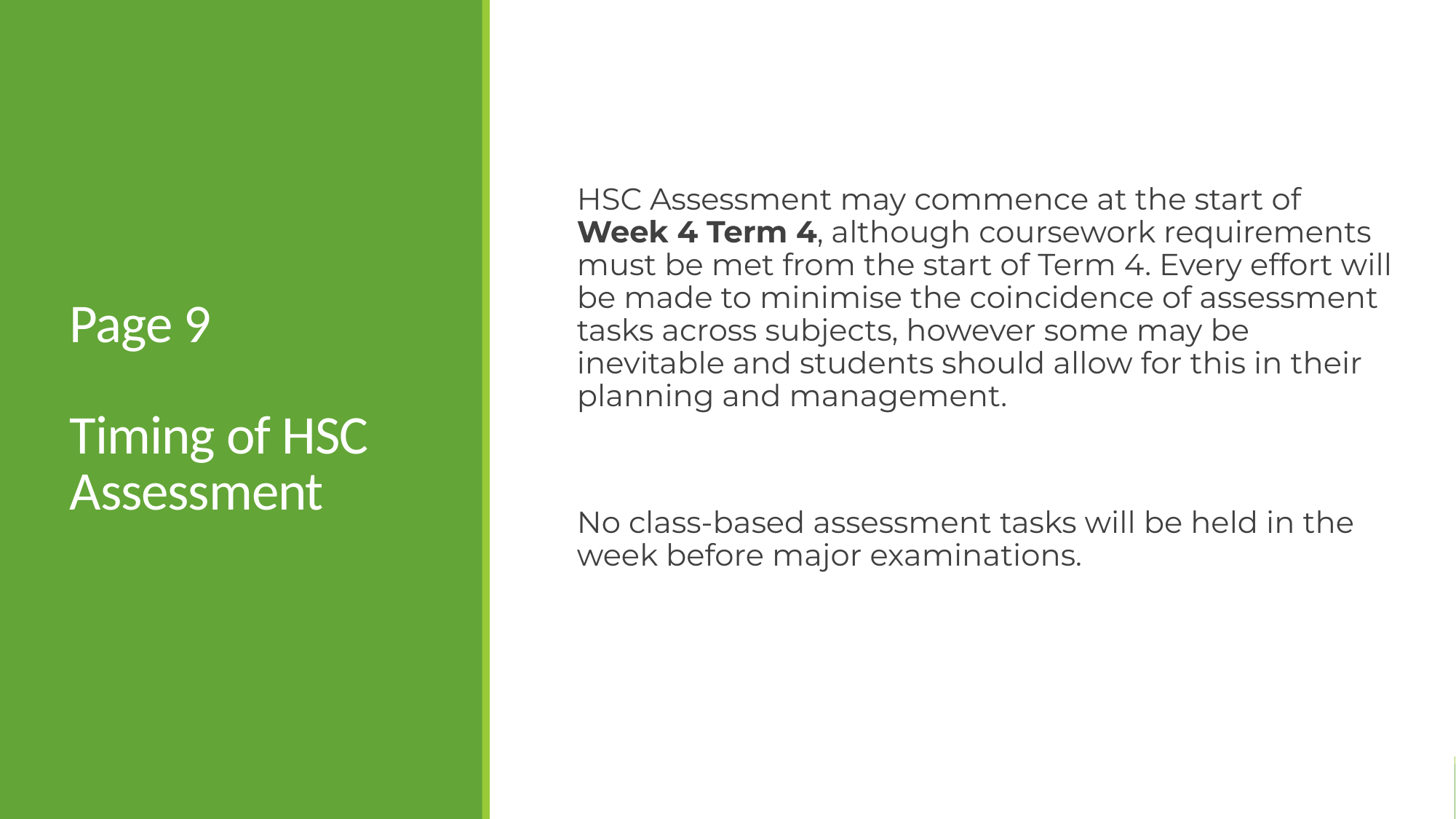

# Page 9 Timing of HSC Assessment
HSC Assessment may commence at the start of Week 4 Term 4, although coursework requirements must be met from the start of Term 4. Every effort will be made to minimise the coincidence of assessment tasks across subjects, however some may be inevitable and students should allow for this in their planning and management.

No class-based assessment tasks will be held in the week before major examinations.